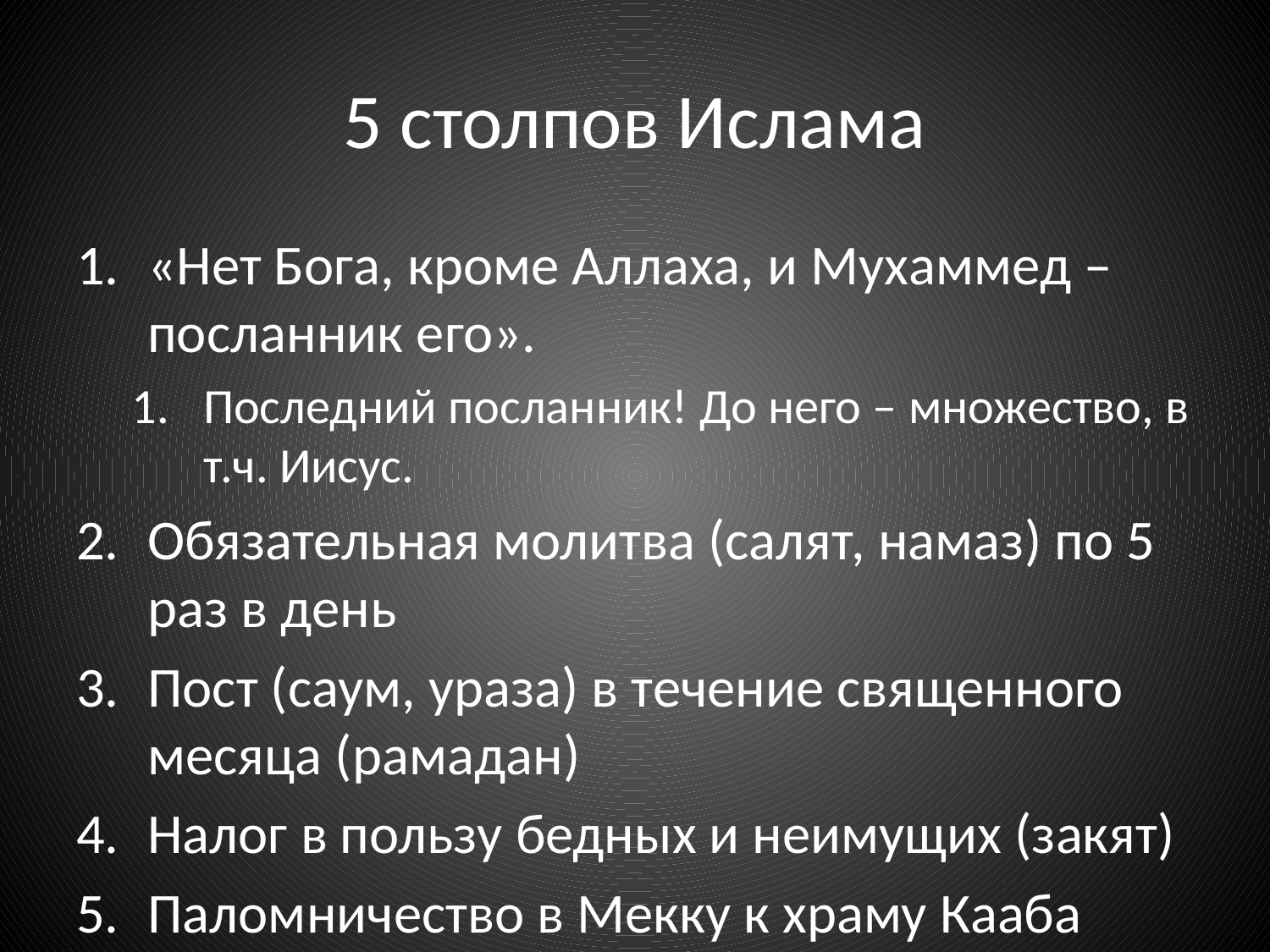

# 5 столпов Ислама
«Нет Бога, кроме Аллаха, и Мухаммед – посланник его».
Последний посланник! До него – множество, в т.ч. Иисус.
Обязательная молитва (салят, намаз) по 5 раз в день
Пост (саум, ураза) в течение священного месяца (рамадан)
Налог в пользу бедных и неимущих (закят)
Паломничество в Мекку к храму Кааба